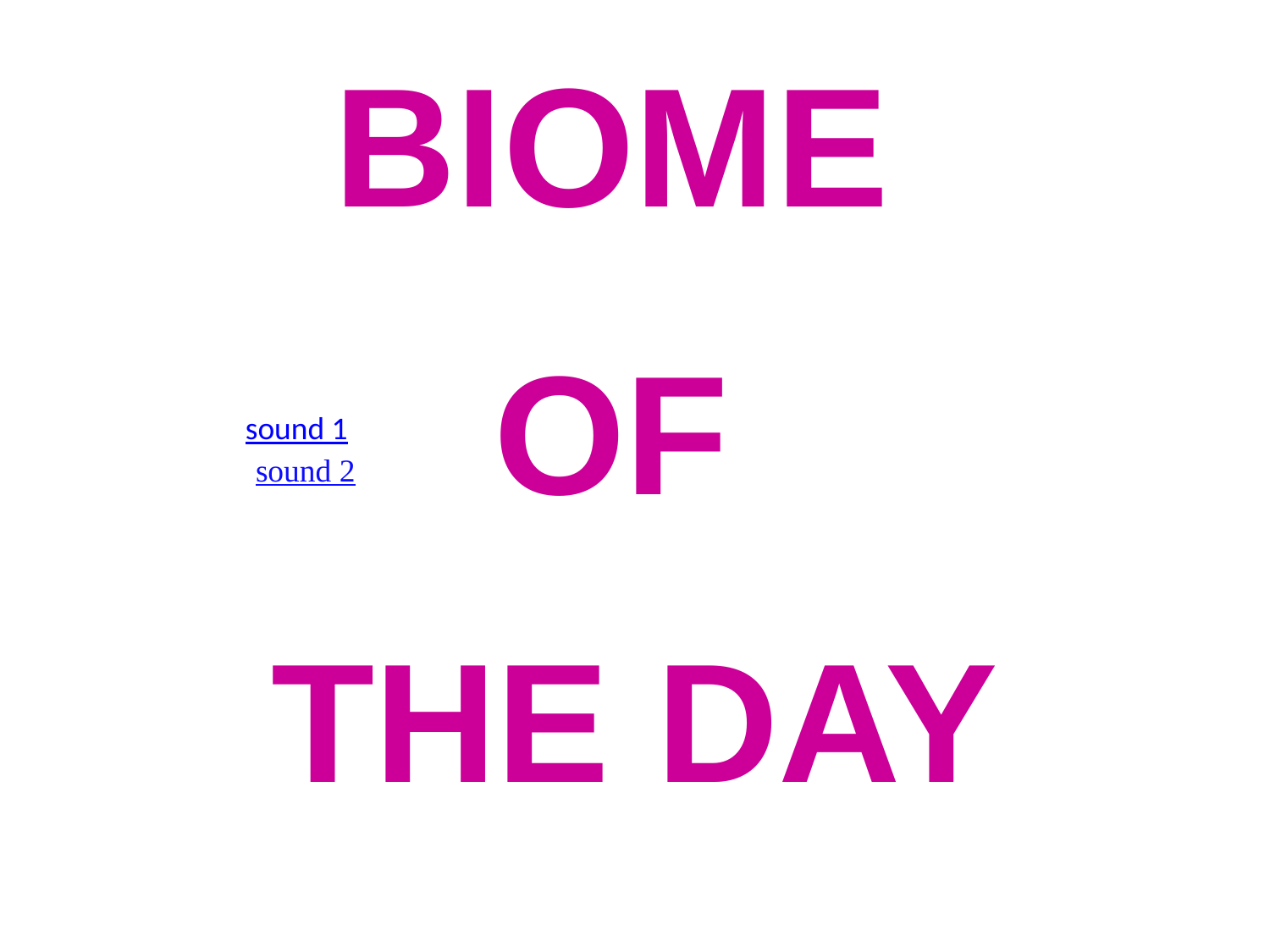

BIOME
OF
THE DAY
sound 1

sound 2